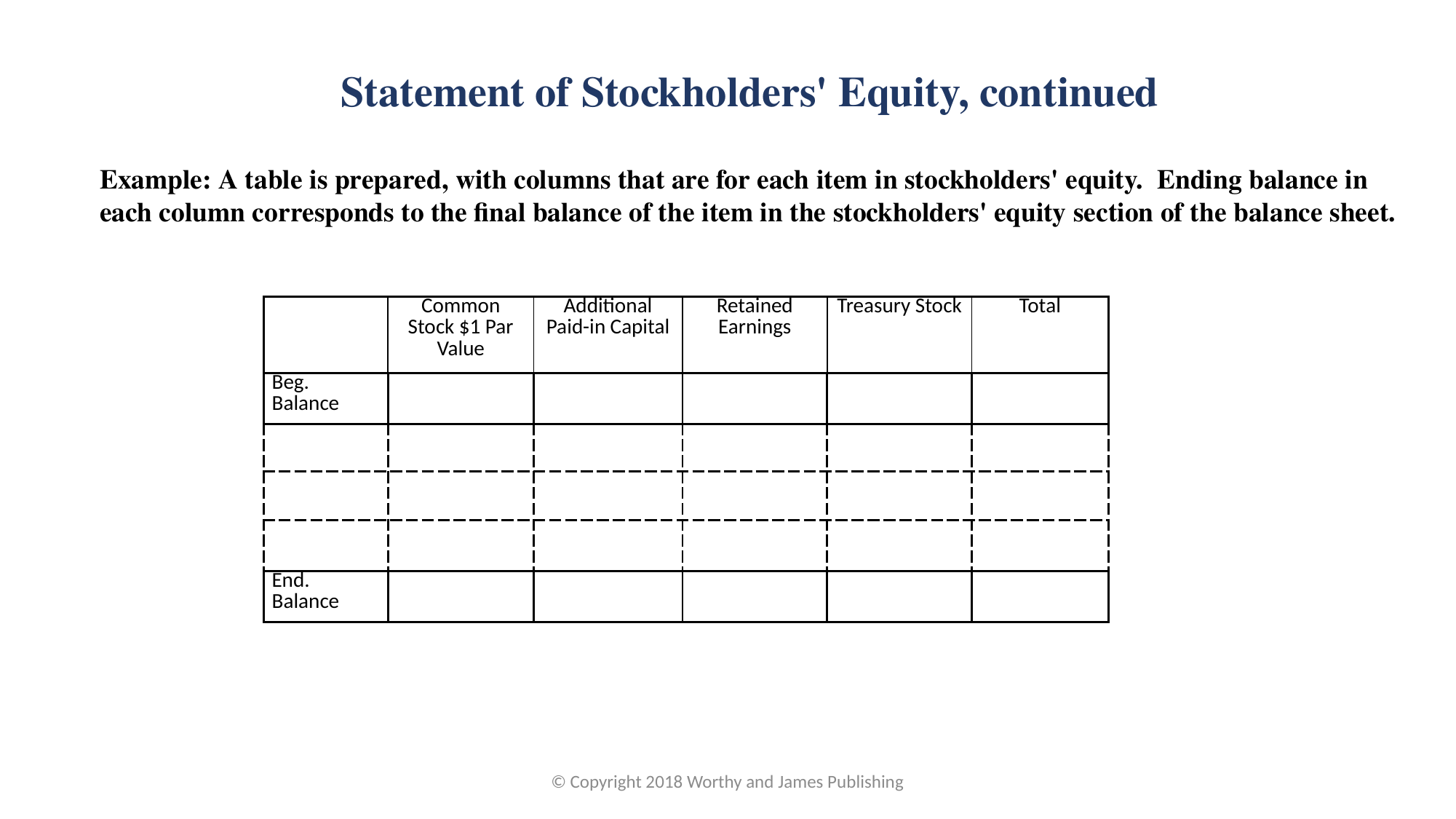

Statement of Stockholders' Equity, continued
Example: A table is prepared, with columns that are for each item in stockholders' equity.  Ending balance in each column corresponds to the final balance of the item in the stockholders' equity section of the balance sheet.
|  | Common Stock $1 Par Value | Additional Paid-in Capital | Retained Earnings | Treasury Stock | Total |
| --- | --- | --- | --- | --- | --- |
| Beg. Balance |  |  |  |  |  |
|  |  |  |  |  |  |
|  |  |  |  |  |  |
|  |  |  |  |  |  |
| End. Balance |  |  |  |  |  |
© Copyright 2018 Worthy and James Publishing